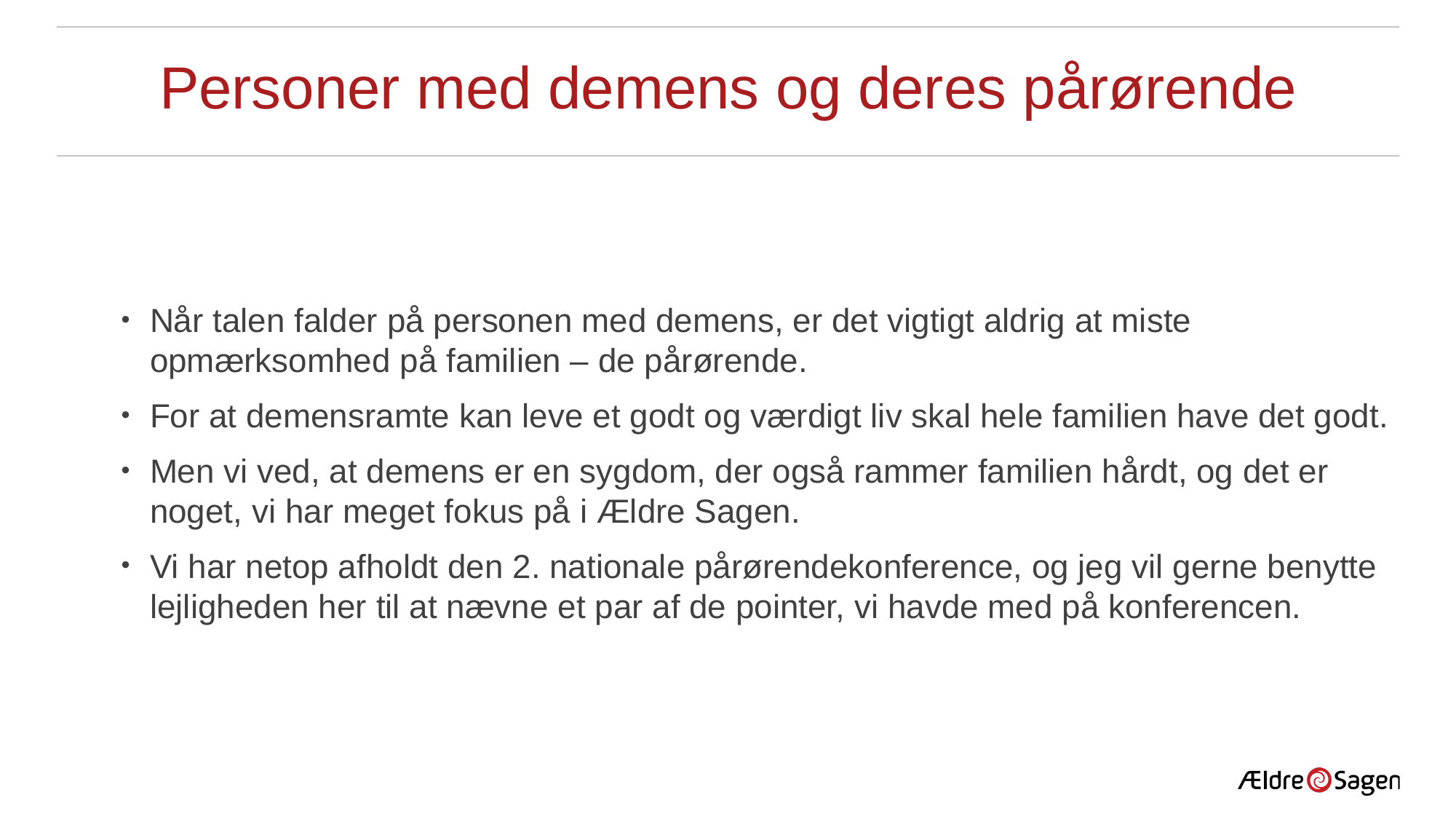

# Personer med demens og deres pårørende
Når talen falder på personen med demens, er det vigtigt aldrig at miste opmærksomhed på familien – de pårørende.
For at demensramte kan leve et godt og værdigt liv skal hele familien have det godt.
Men vi ved, at demens er en sygdom, der også rammer familien hårdt, og det er noget, vi har meget fokus på i Ældre Sagen.
Vi har netop afholdt den 2. nationale pårørendekonference, og jeg vil gerne benytte lejligheden her til at nævne et par af de pointer, vi havde med på konferencen.